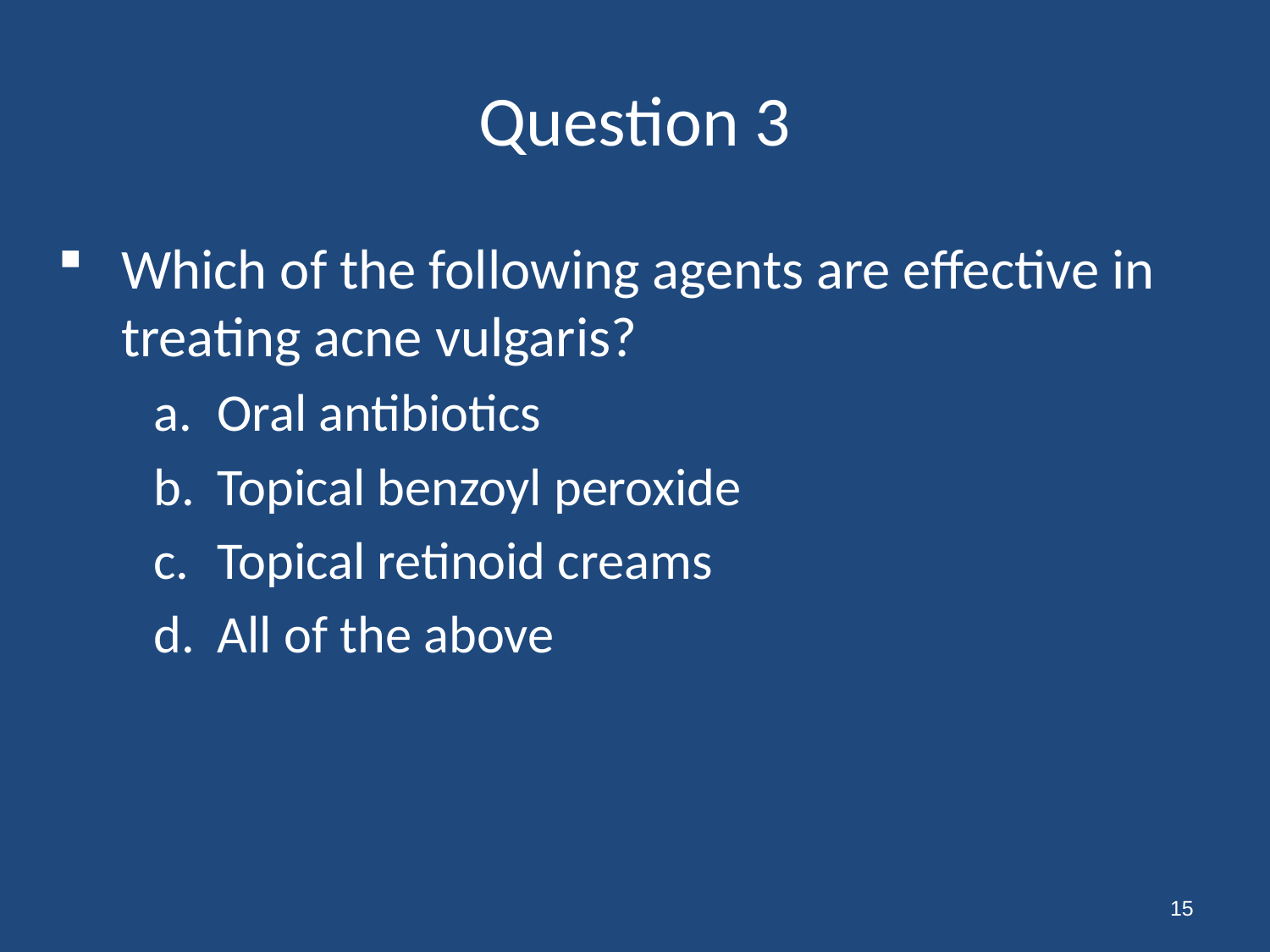

# Question 3
Which of the following agents are effective in treating acne vulgaris?
Oral antibiotics
Topical benzoyl peroxide
Topical retinoid creams
All of the above

15